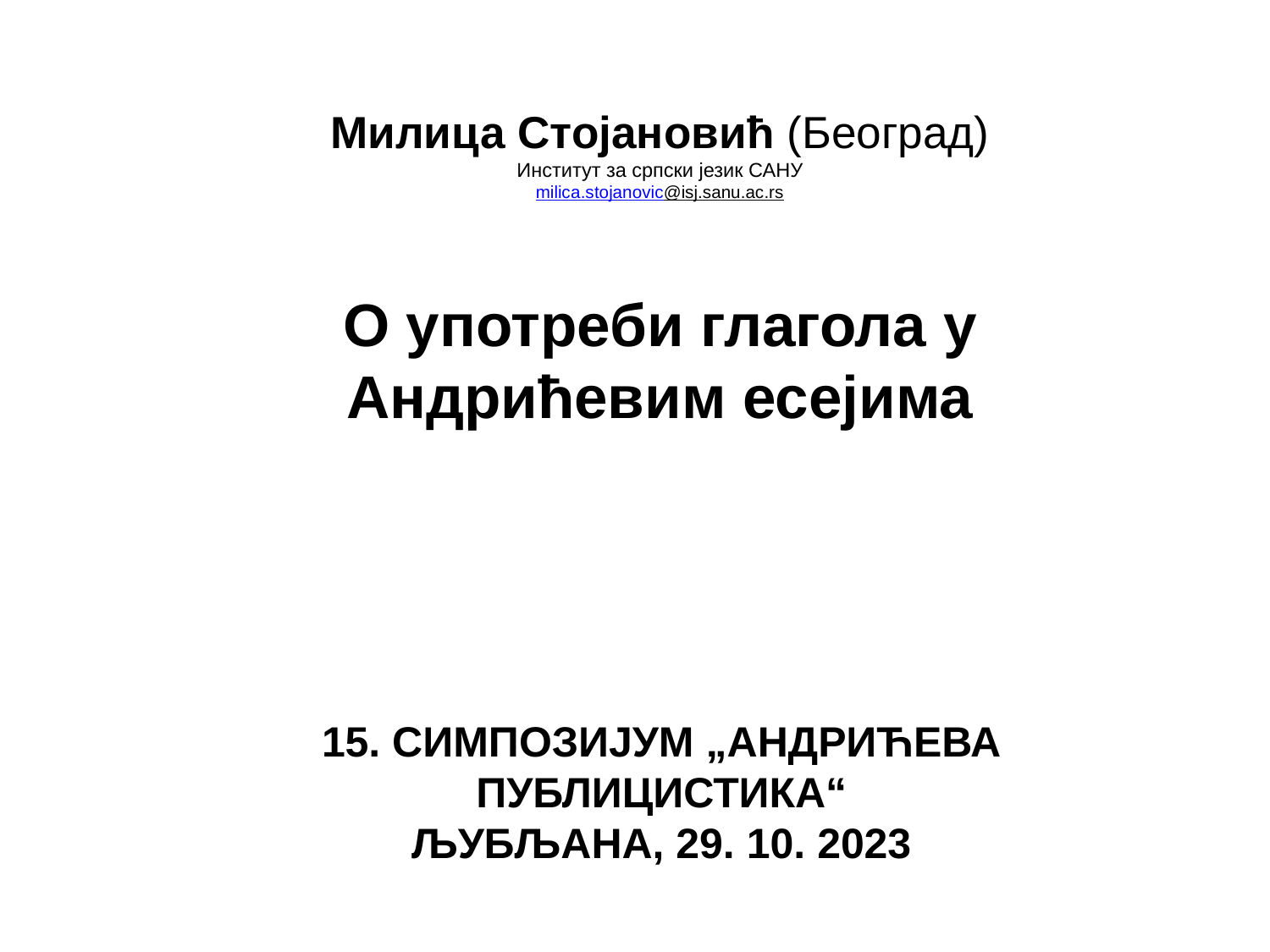

# Милица Стојановић (Београд) Институт за српски језик САНУ milica.stojanovic@isj.sanu.ac.rs О употреби глагола у Андрићевим есејима
15. симпозијум „Андрићева публицистика“
Љубљана, 29. 10. 2023